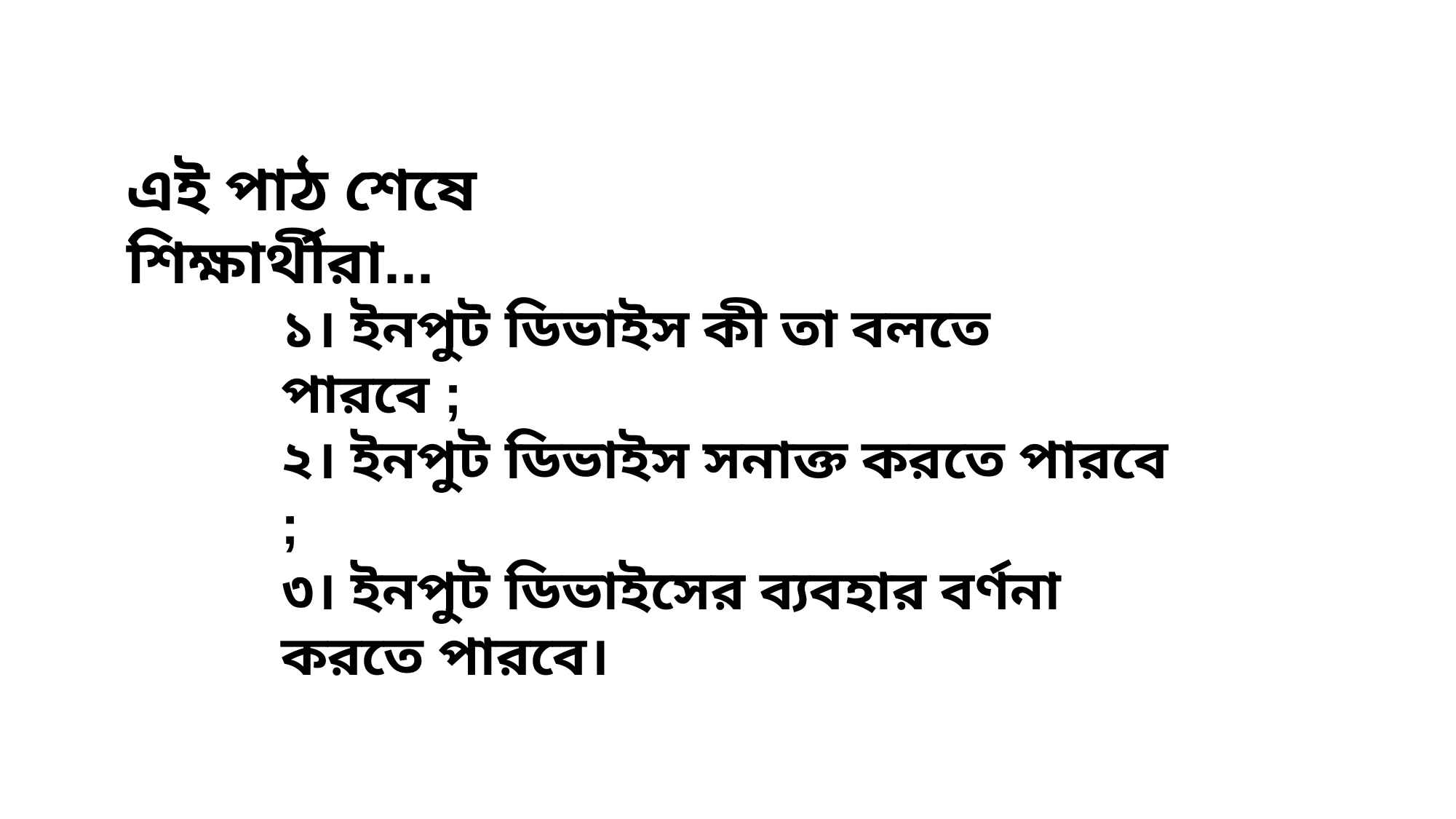

এই পাঠ শেষে শিক্ষার্থীরা...
১। ইনপুট ডিভাইস কী তা বলতে পারবে ;
২। ইনপুট ডিভাইস সনাক্ত করতে পারবে ;
৩। ইনপুট ডিভাইসের ব্যবহার বর্ণনা করতে পারবে।